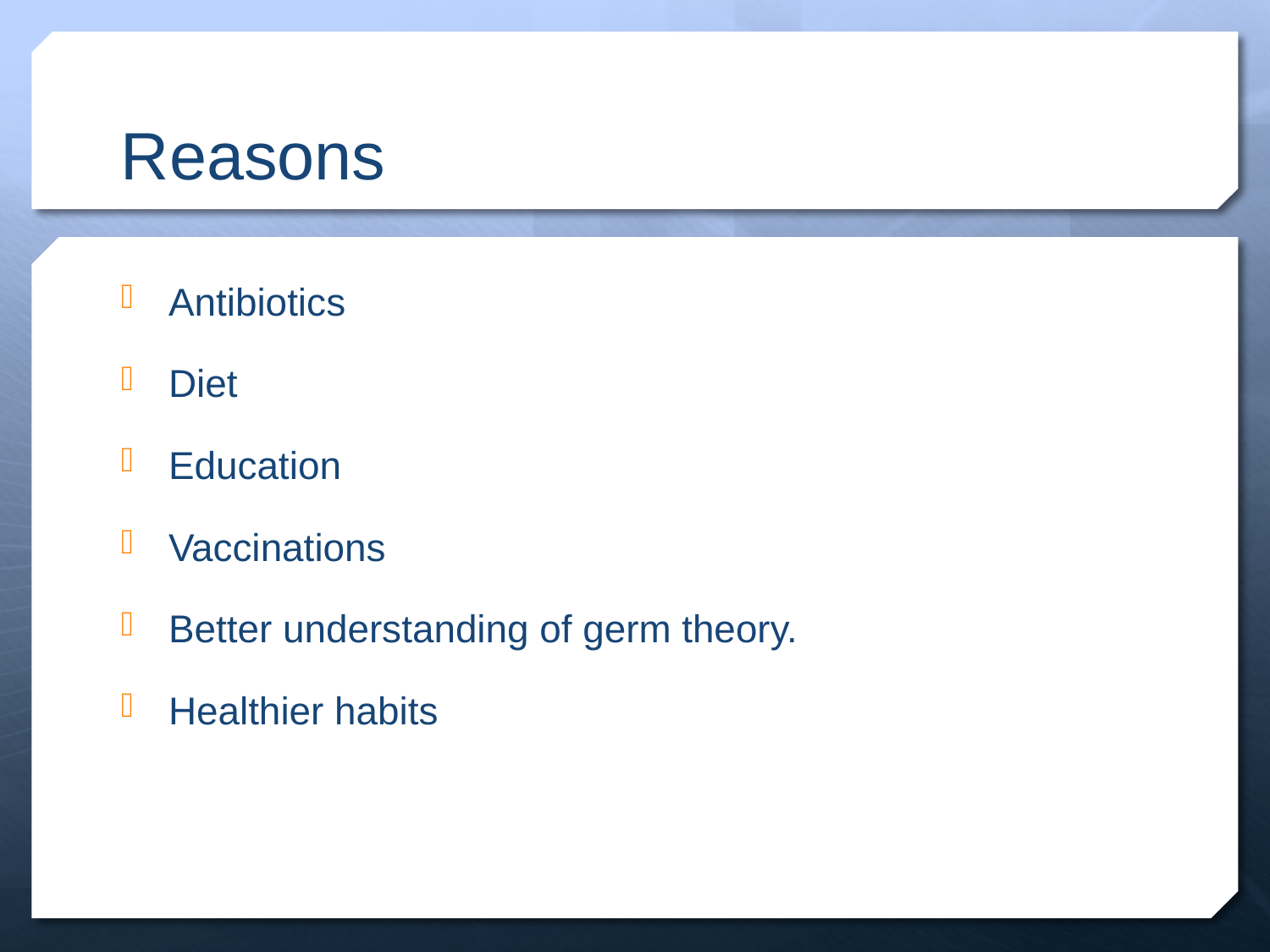

# Reasons
Antibiotics
Diet
Education
Vaccinations
Better understanding of germ theory.
Healthier habits